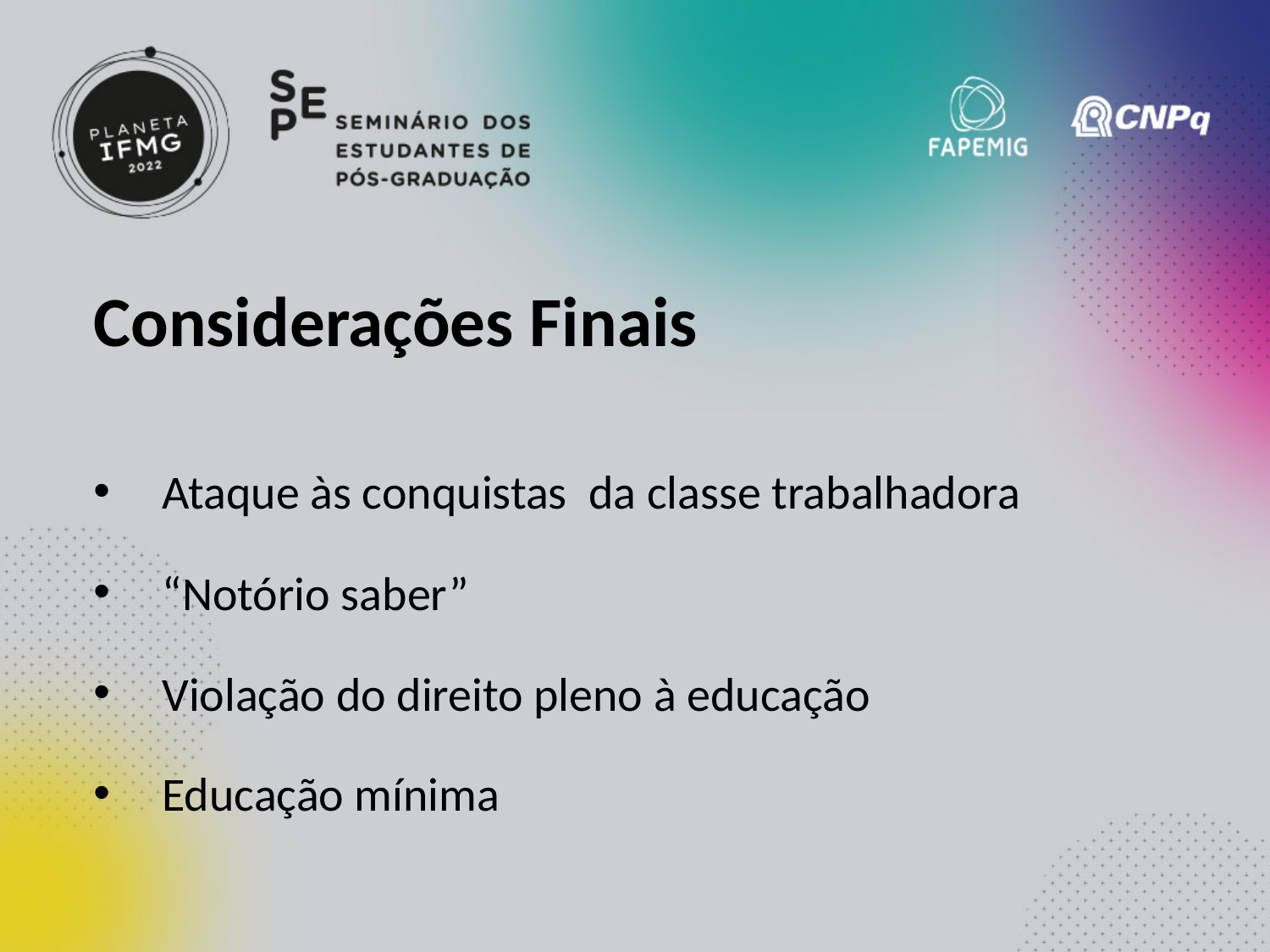

# Considerações Finais
Ataque às conquistas  da classe trabalhadora
“Notório saber”
Violação do direito pleno à educação
Educação mínima